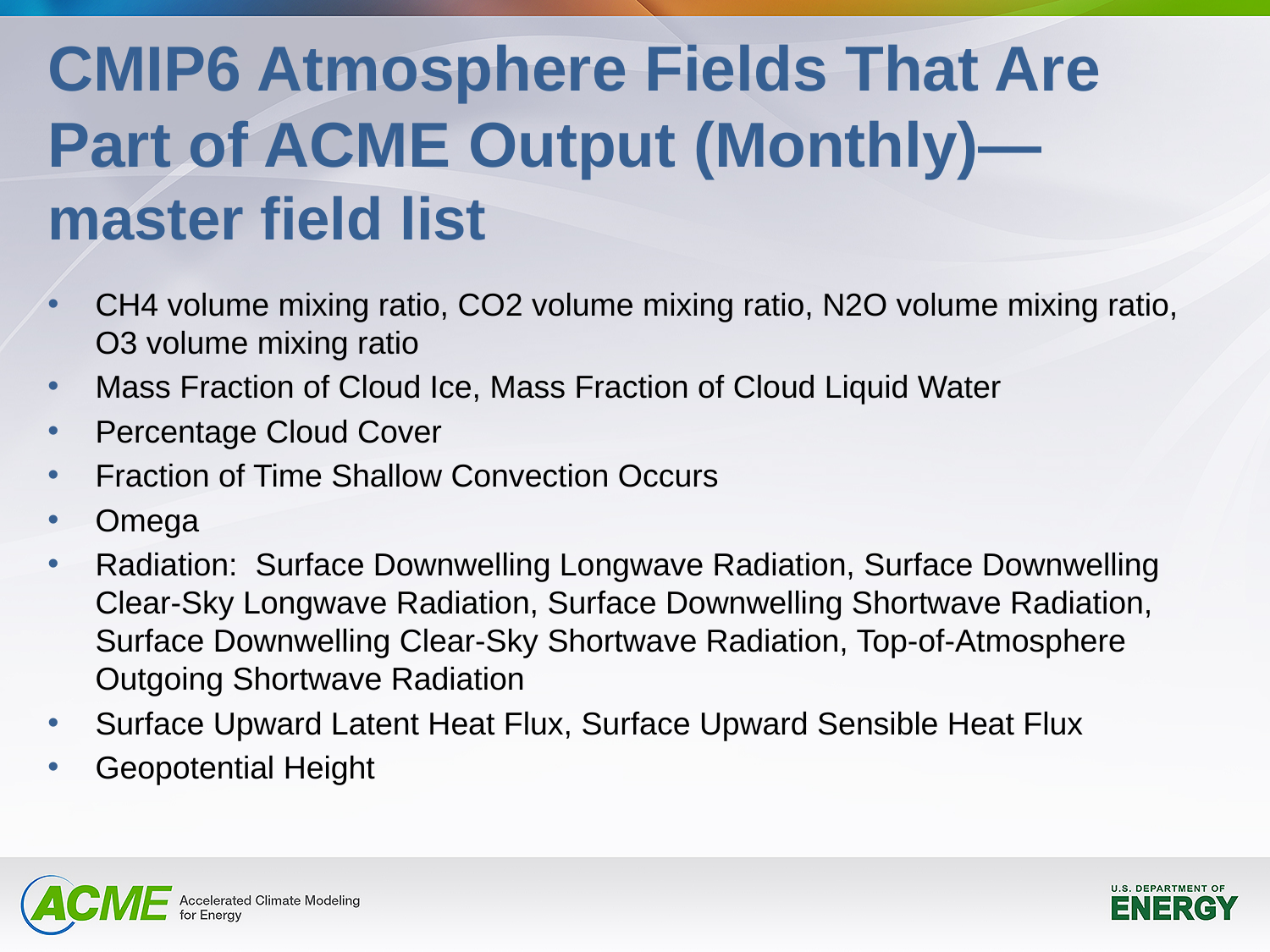

# CMIP6 Atmosphere Fields That Are Part of ACME Output (Monthly)—master field list
CH4 volume mixing ratio, CO2 volume mixing ratio, N2O volume mixing ratio, O3 volume mixing ratio
Mass Fraction of Cloud Ice, Mass Fraction of Cloud Liquid Water
Percentage Cloud Cover
Fraction of Time Shallow Convection Occurs
Omega
Radiation:  Surface Downwelling Longwave Radiation, Surface Downwelling Clear-Sky Longwave Radiation, Surface Downwelling Shortwave Radiation, Surface Downwelling Clear-Sky Shortwave Radiation, Top-of-Atmosphere Outgoing Shortwave Radiation
Surface Upward Latent Heat Flux, Surface Upward Sensible Heat Flux
Geopotential Height